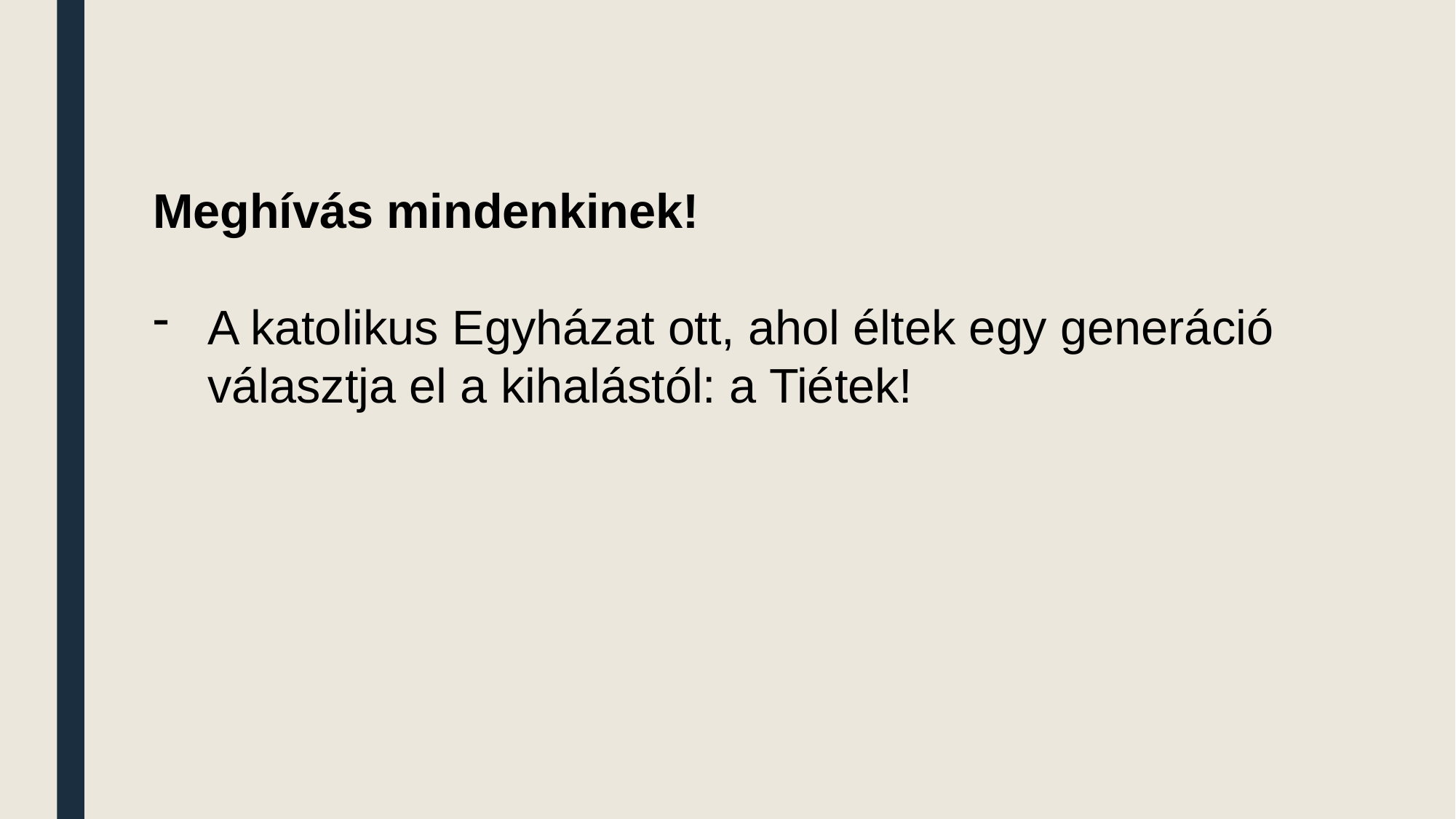

Meghívás mindenkinek!

A katolikus Egyházat ott, ahol éltek egy generáció választja el a kihalástól: a Tiétek!